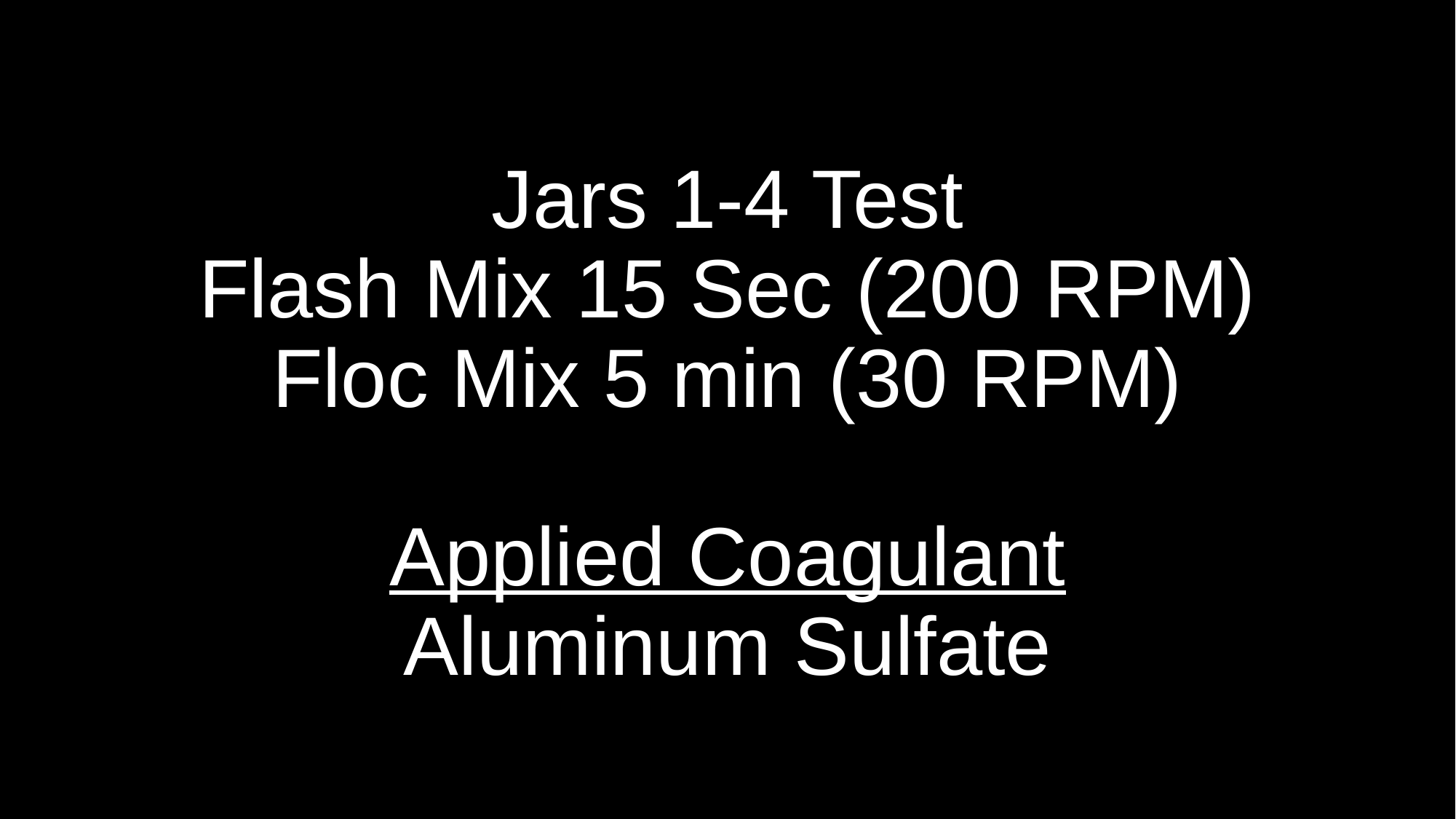

# Jars 1-4 Test Flash Mix 15 Sec (200 RPM) Floc Mix 5 min (30 RPM) Applied Coagulant Aluminum Sulfate